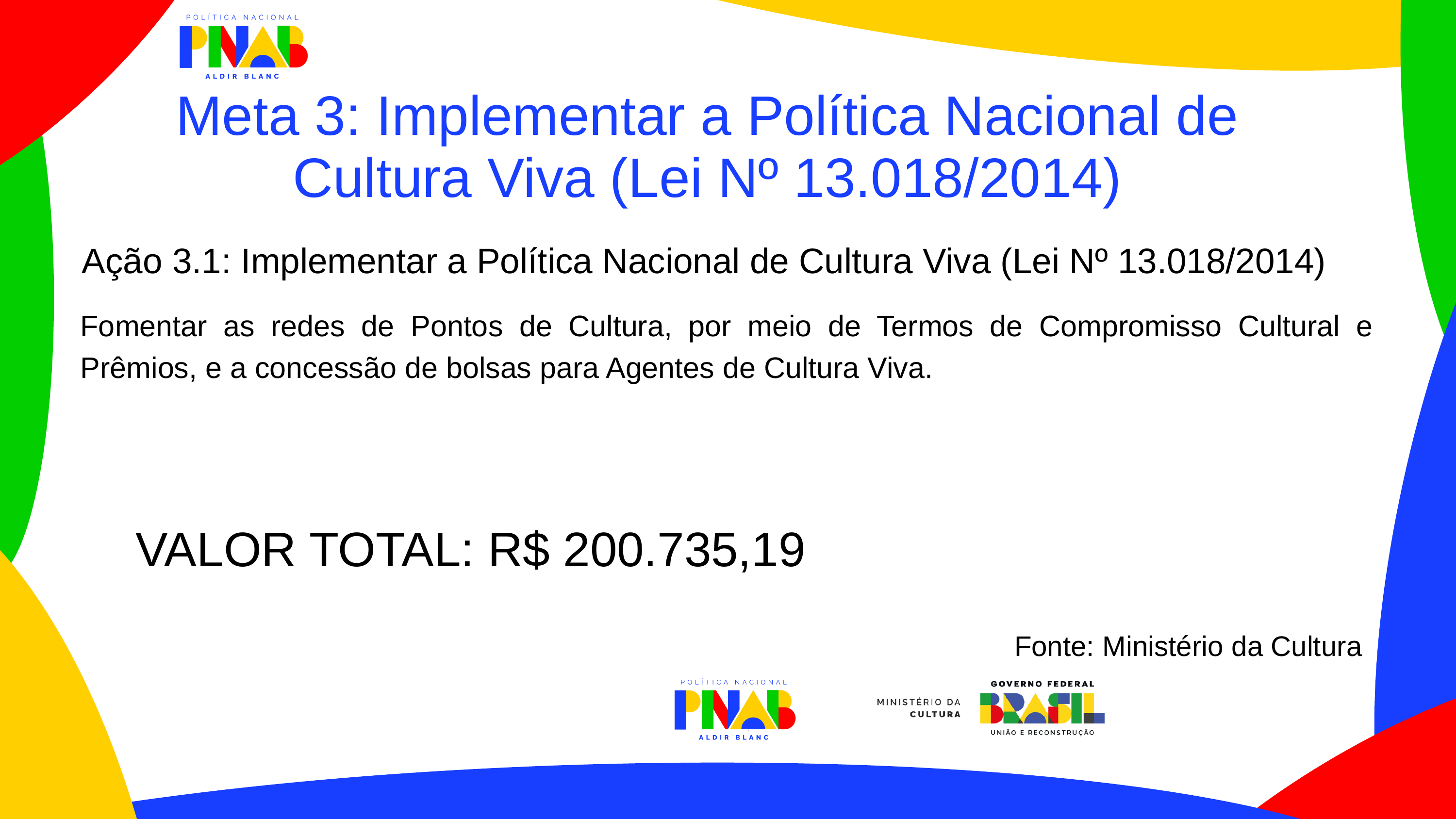

Meta 3: Implementar a Política Nacional de Cultura Viva (Lei Nº 13.018/2014)

Ação 3.1: Implementar a Política Nacional de Cultura Viva (Lei Nº 13.018/2014)
Fomentar as redes de Pontos de Cultura, por meio de Termos de Compromisso Cultural e Prêmios, e a concessão de bolsas para Agentes de Cultura Viva.

VALOR TOTAL: R$ 200.735,19

Fonte: Ministério da Cultura